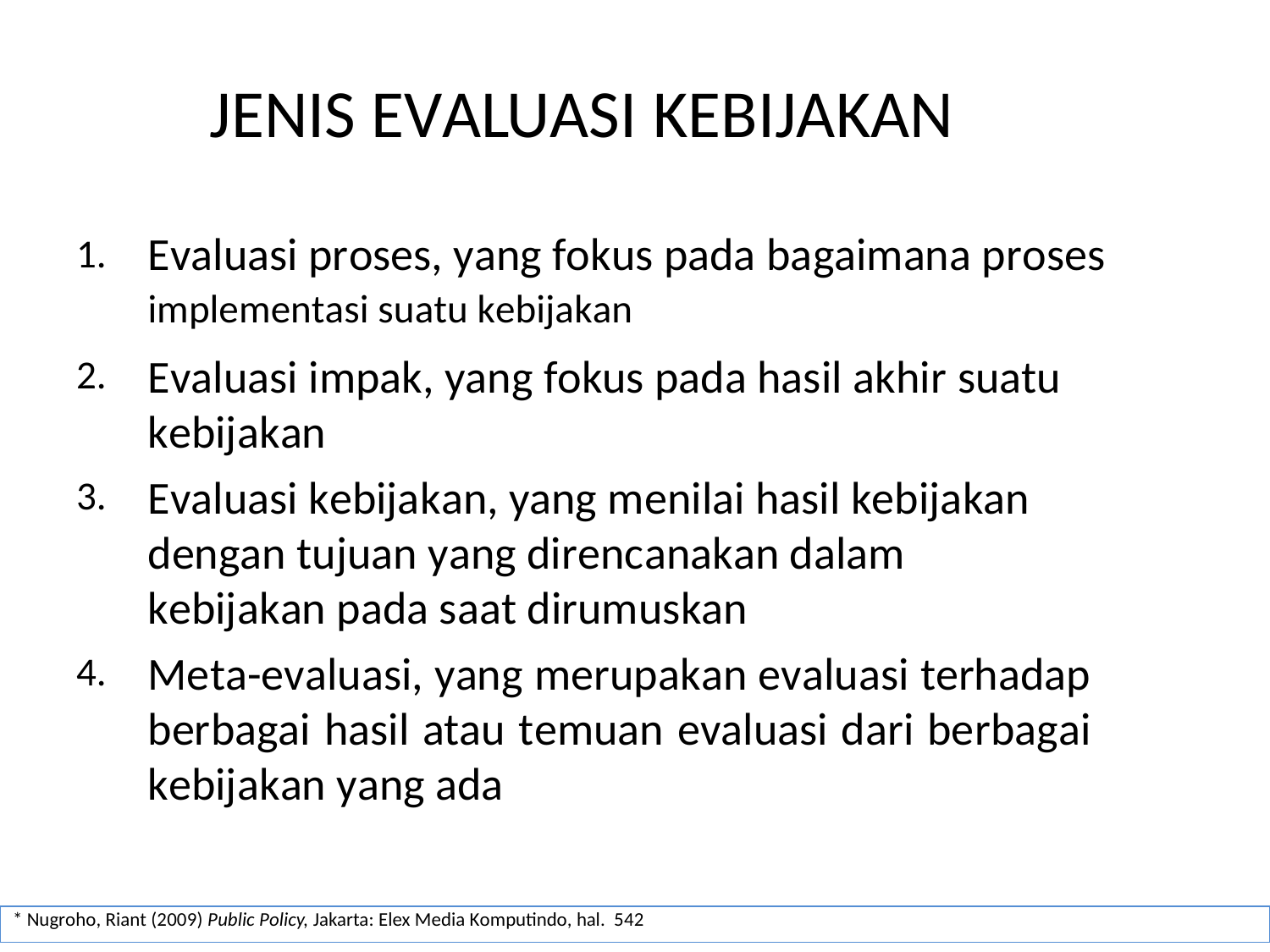

JENIS EVALUASI KEBIJAKAN
Evaluasi proses, yang fokus pada bagaimana proses
implementasi suatu kebijakan
Evaluasi impak, yang fokus pada hasil akhir suatu kebijakan
Evaluasi kebijakan, yang menilai hasil kebijakan dengan tujuan yang direncanakan dalam kebijakan pada saat dirumuskan
Meta-evaluasi, yang merupakan evaluasi terhadap berbagai hasil atau temuan evaluasi dari berbagai kebijakan yang ada
1.
2.
3.
4.

* Nugroho, Riant (2009) Public Policy, Jakarta: Elex Media Komputindo, hal. 542